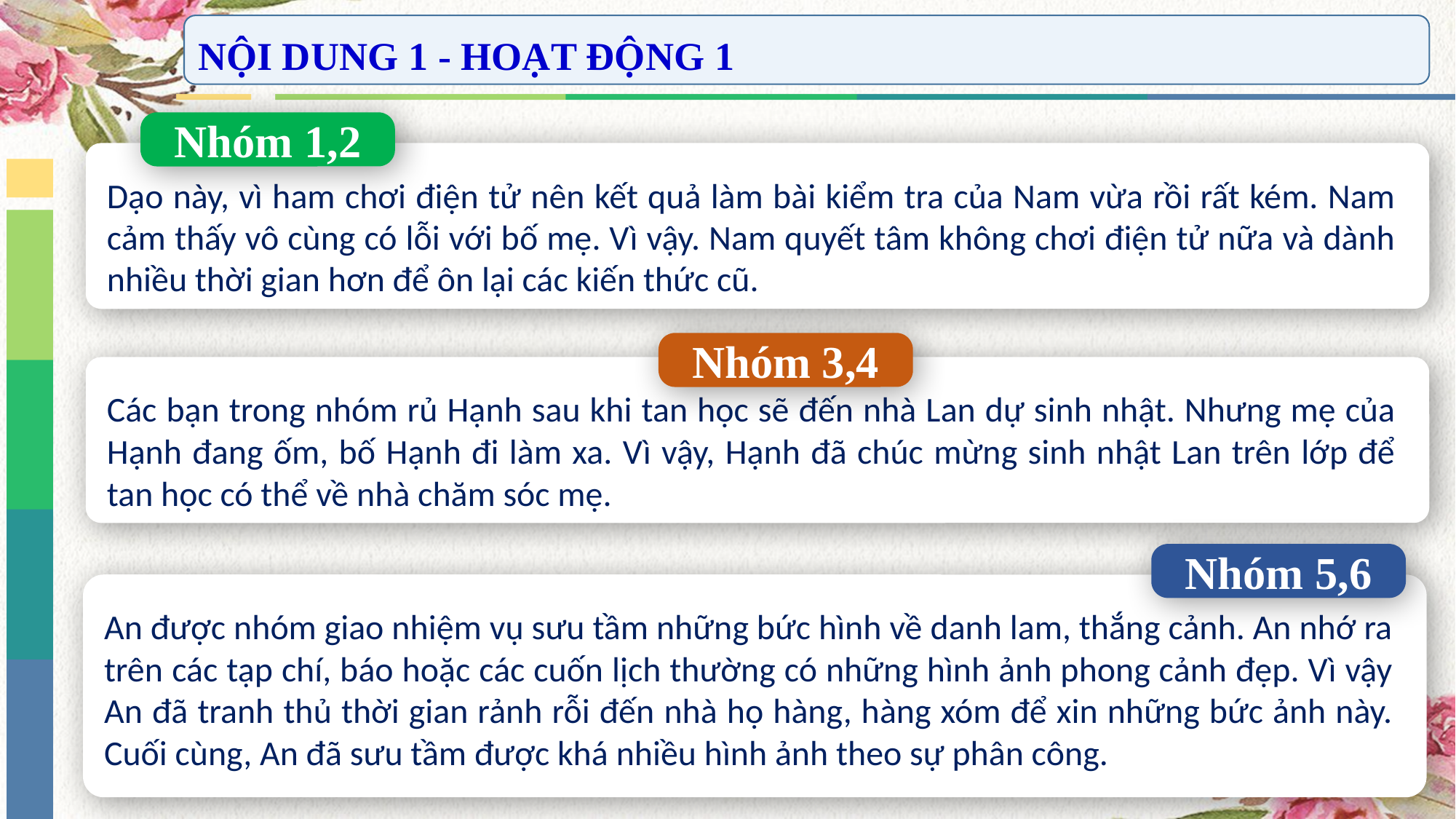

NỘI DUNG 1 - HOẠT ĐỘNG 1
Nhóm 1,2

Dạo này, vì ham chơi điện tử nên kết quả làm bài kiểm tra của Nam vừa rồi rất kém. Nam cảm thấy vô cùng có lỗi với bố mẹ. Vì vậy. Nam quyết tâm không chơi điện tử nữa và dành nhiều thời gian hơn để ôn lại các kiến thức cũ.
Nhóm 3,4

Các bạn trong nhóm rủ Hạnh sau khi tan học sẽ đến nhà Lan dự sinh nhật. Nhưng mẹ của Hạnh đang ốm, bố Hạnh đi làm xa. Vì vậy, Hạnh đã chúc mừng sinh nhật Lan trên lớp để tan học có thể về nhà chăm sóc mẹ.
Nhóm 5,6

An được nhóm giao nhiệm vụ sưu tầm những bức hình về danh lam, thắng cảnh. An nhớ ra trên các tạp chí, báo hoặc các cuốn lịch thường có những hình ảnh phong cảnh đẹp. Vì vậy An đã tranh thủ thời gian rảnh rỗi đến nhà họ hàng, hàng xóm để xin những bức ảnh này. Cuối cùng, An đã sưu tầm được khá nhiều hình ảnh theo sự phân công.